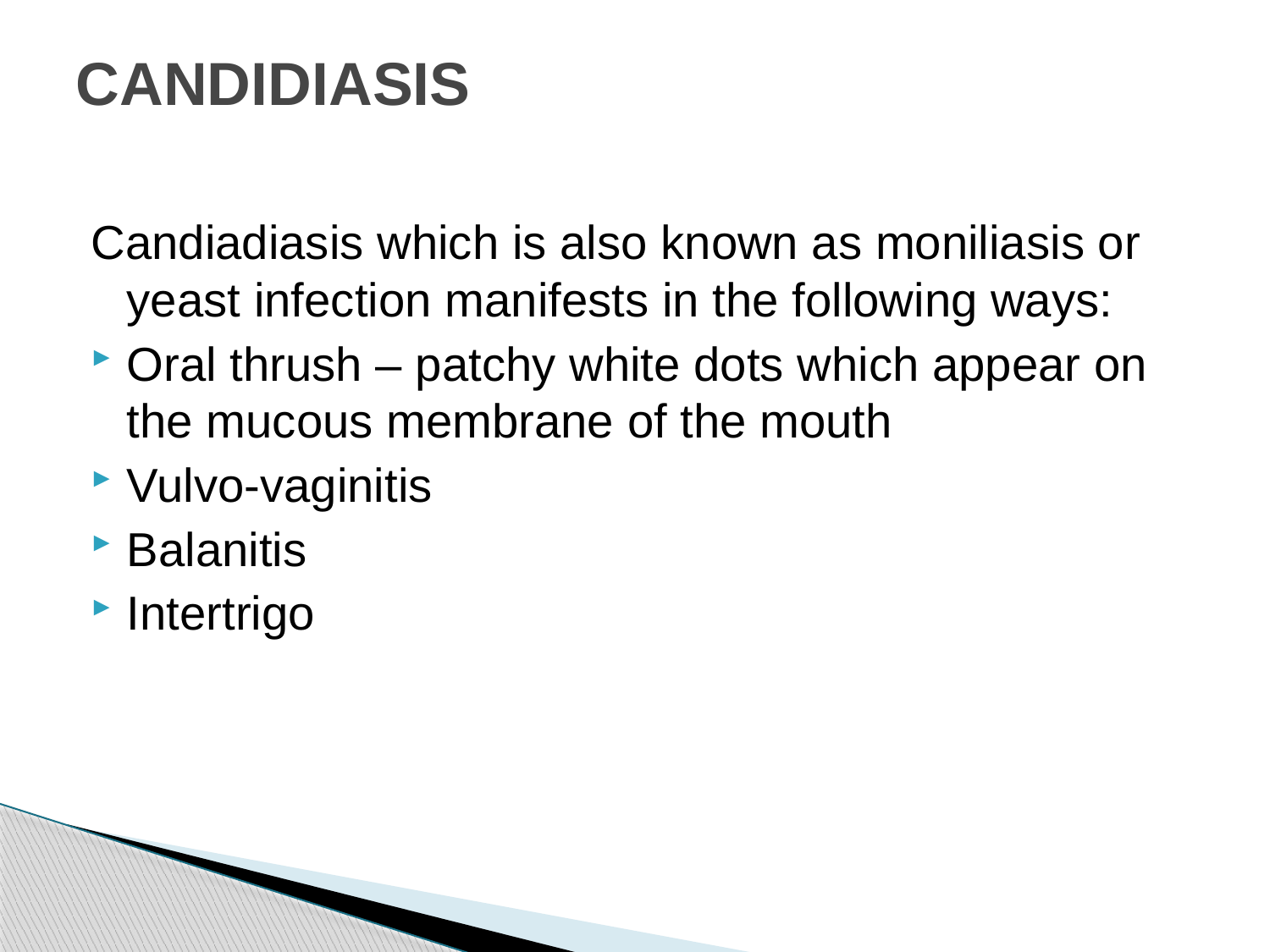

# CANDIDIASIS
Candiadiasis which is also known as moniliasis or yeast infection manifests in the following ways:
Oral thrush – patchy white dots which appear on the mucous membrane of the mouth
Vulvo-vaginitis
Balanitis
Intertrigo